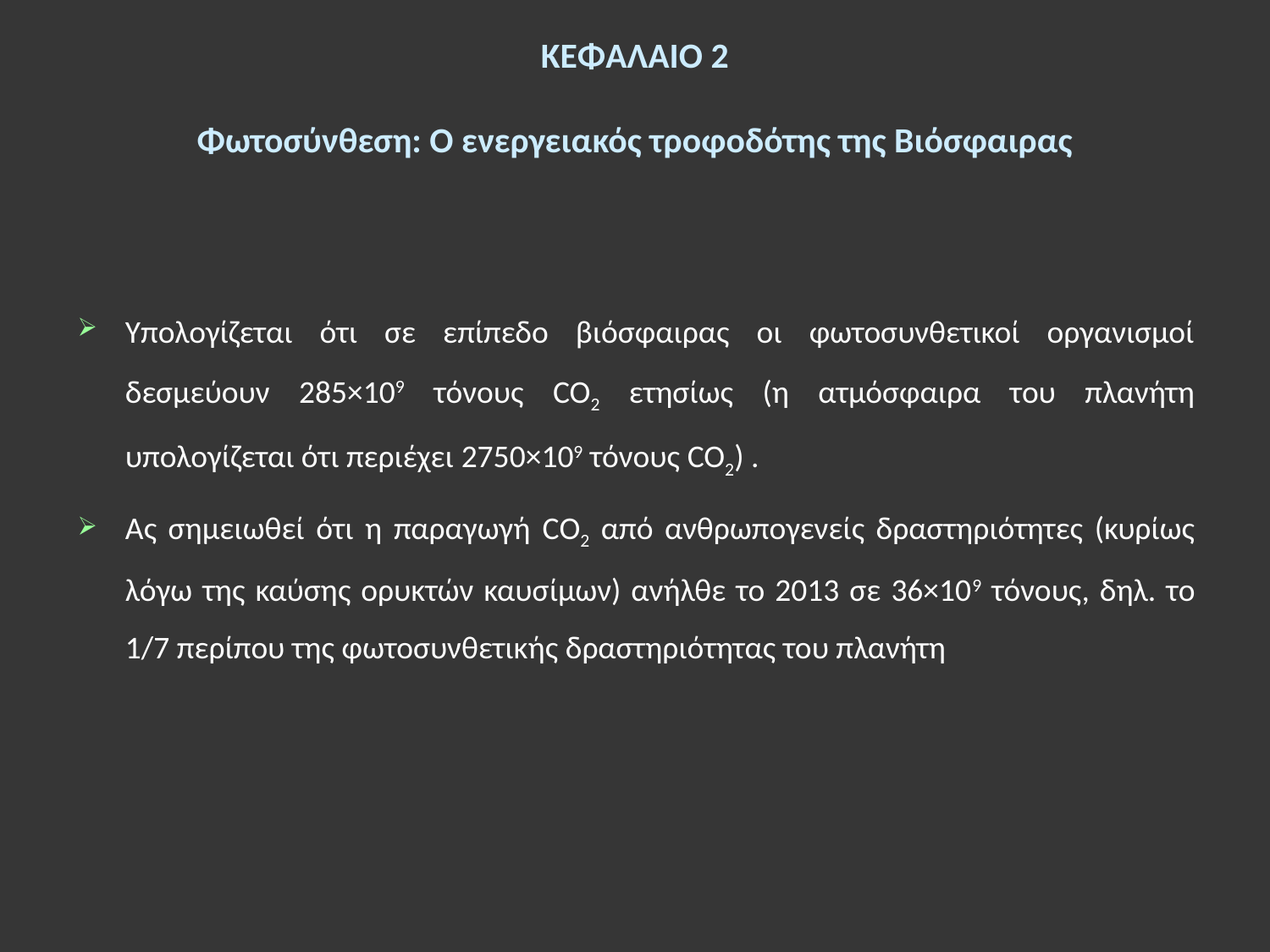

# ΚΕΦΑΛΑΙΟ 2   Φωτοσύνθεση: Ο ενεργειακός τροφοδότης της Βιόσφαιρας
Υπολογίζεται ότι σε επίπεδο βιόσφαιρας οι φωτοσυνθετικοί οργανισμοί δεσμεύουν 285×109 τόνους CO2 ετησίως (η ατμόσφαιρα του πλανήτη υπολογίζεται ότι περιέχει 2750×109 τόνους CO2) .
Aς σημειωθεί ότι η παραγωγή CΟ2 από ανθρωπογενείς δραστηριότητες (κυρίως λόγω της καύσης ορυκτών καυσίμων) ανήλθε το 2013 σε 36×109 τόνους, δηλ. το 1/7 περίπου της φωτοσυνθετικής δραστηριότητας του πλανήτη